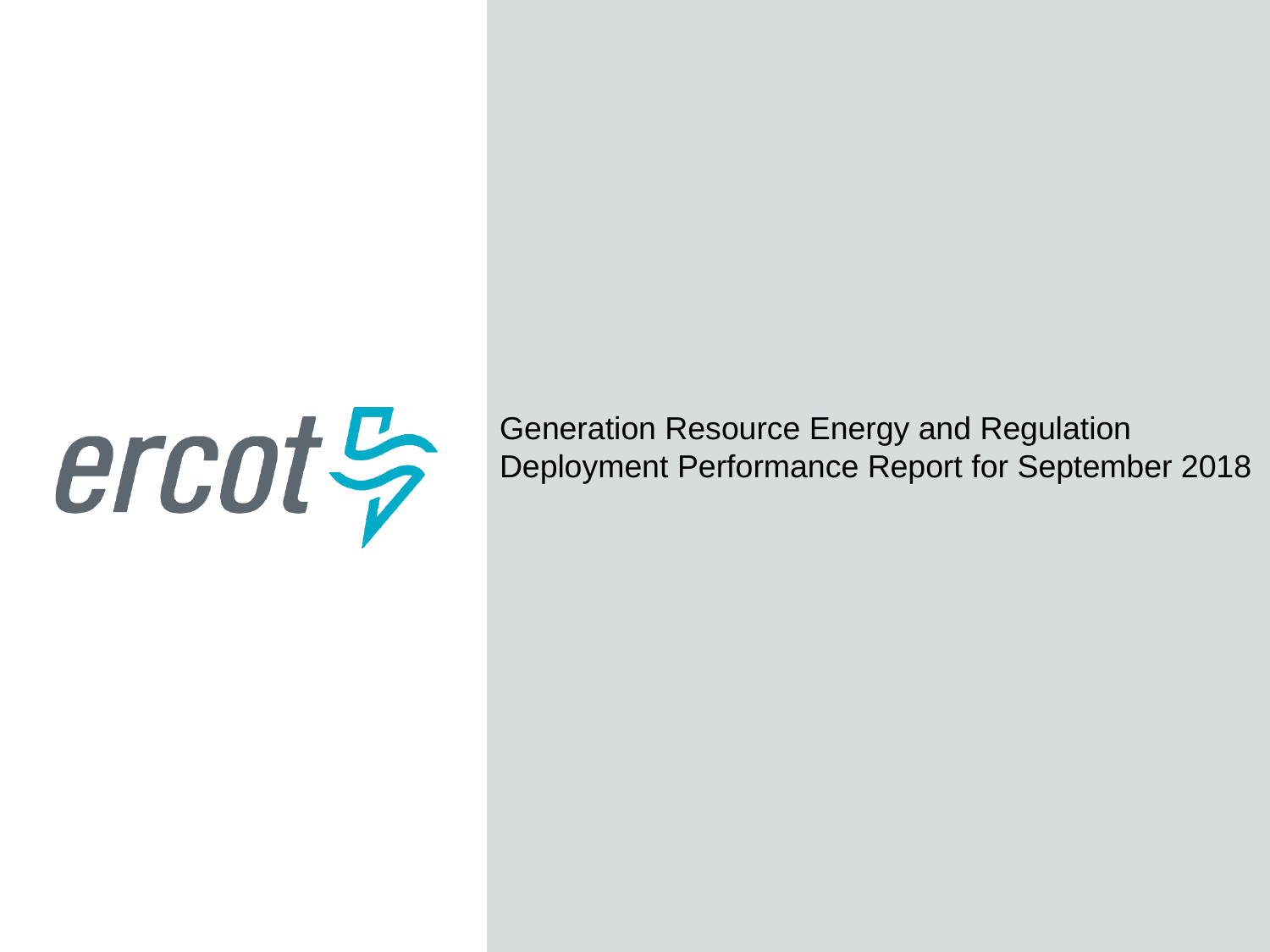

Generation Resource Energy and Regulation Deployment Performance Report for September 2018